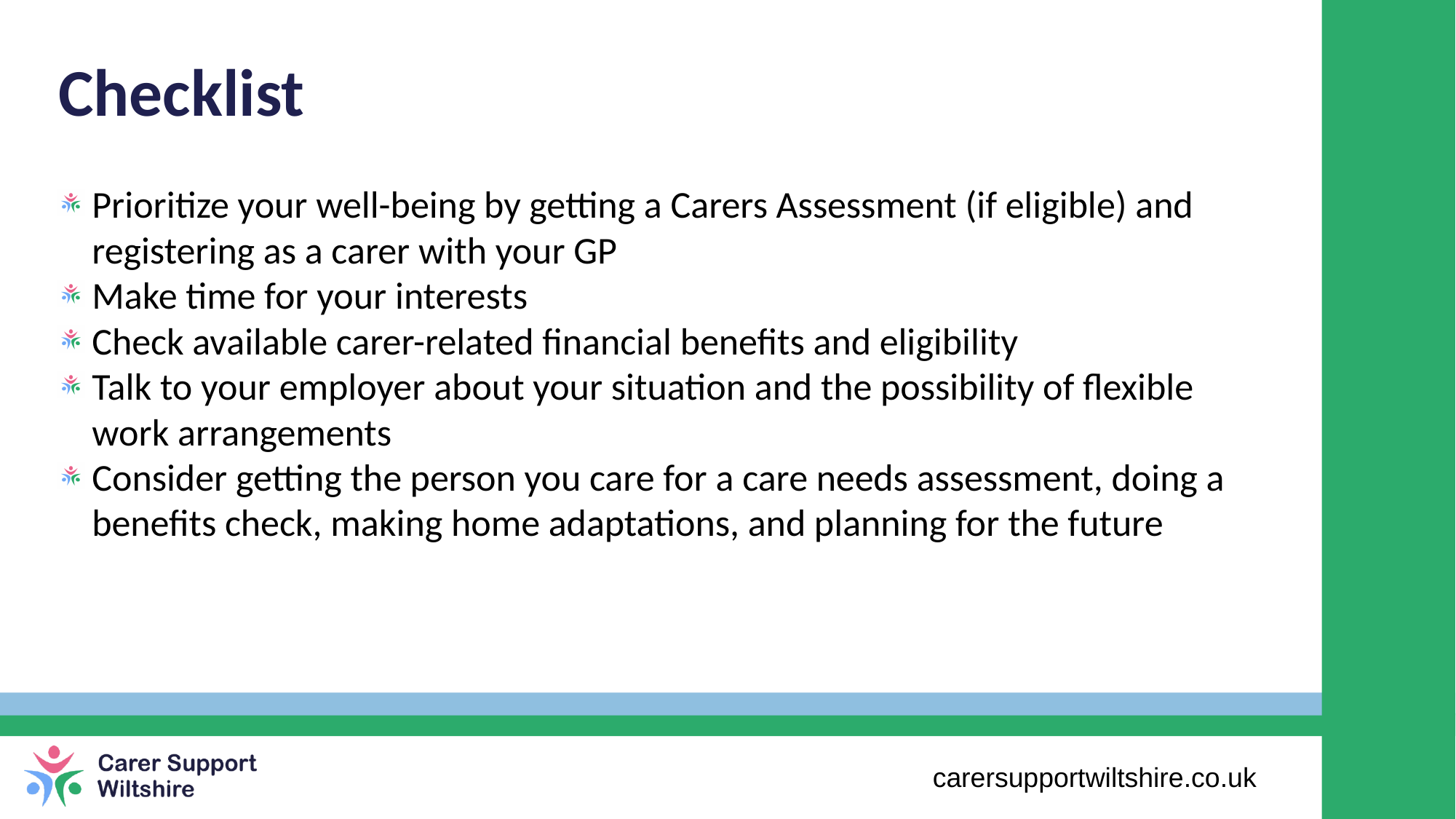

Checklist
Prioritize your well-being by getting a Carers Assessment (if eligible) and registering as a carer with your GP
Make time for your interests
Check available carer-related financial benefits and eligibility
Talk to your employer about your situation and the possibility of flexible work arrangements
Consider getting the person you care for a care needs assessment, doing a benefits check, making home adaptations, and planning for the future